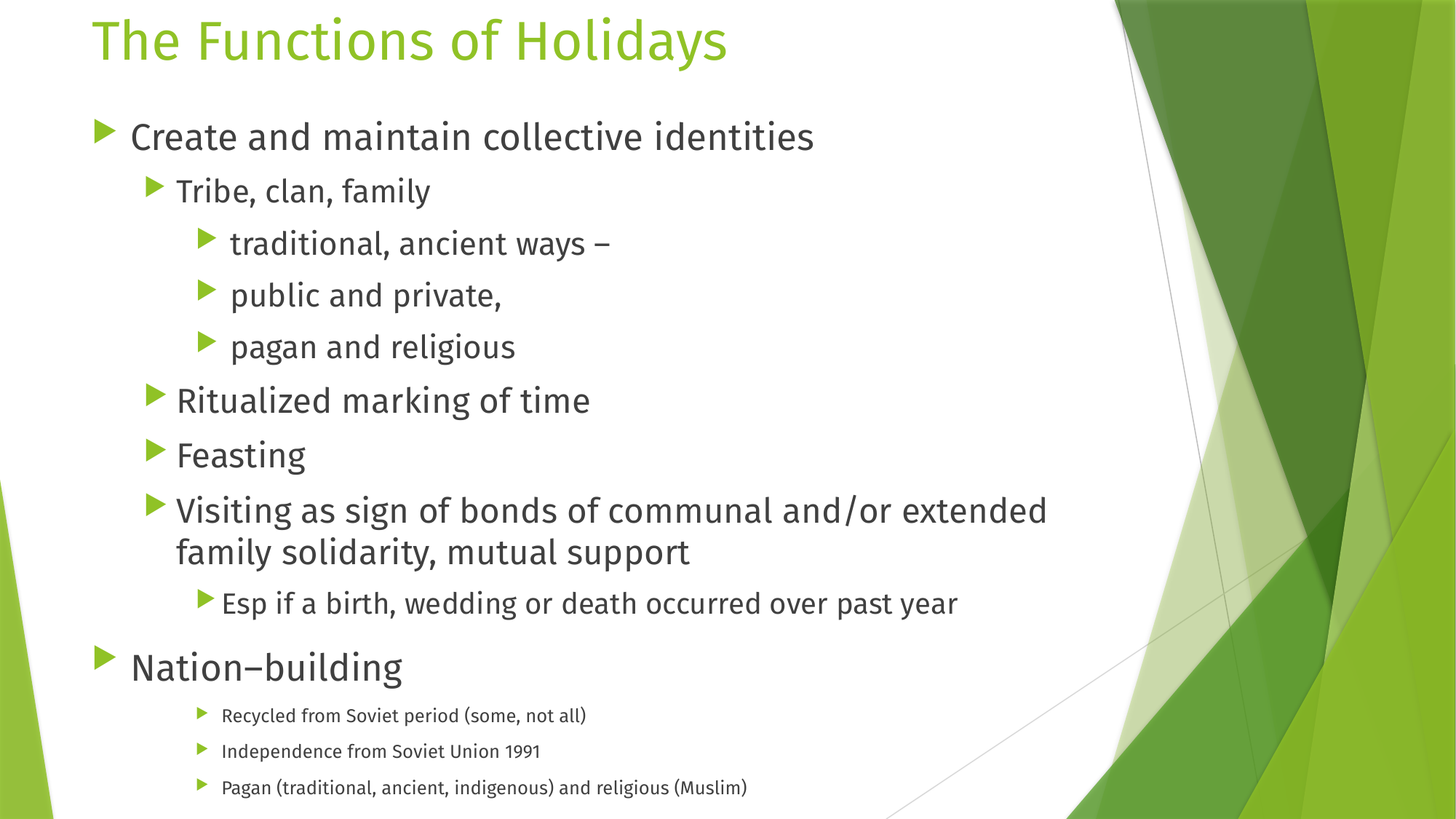

# The Functions of Holidays
Create and maintain collective identities
Tribe, clan, family
 traditional, ancient ways –
 public and private,
 pagan and religious
Ritualized marking of time
Feasting
Visiting as sign of bonds of communal and/or extended family solidarity, mutual support
Esp if a birth, wedding or death occurred over past year
Nation–building
Recycled from Soviet period (some, not all)
Independence from Soviet Union 1991
Pagan (traditional, ancient, indigenous) and religious (Muslim)